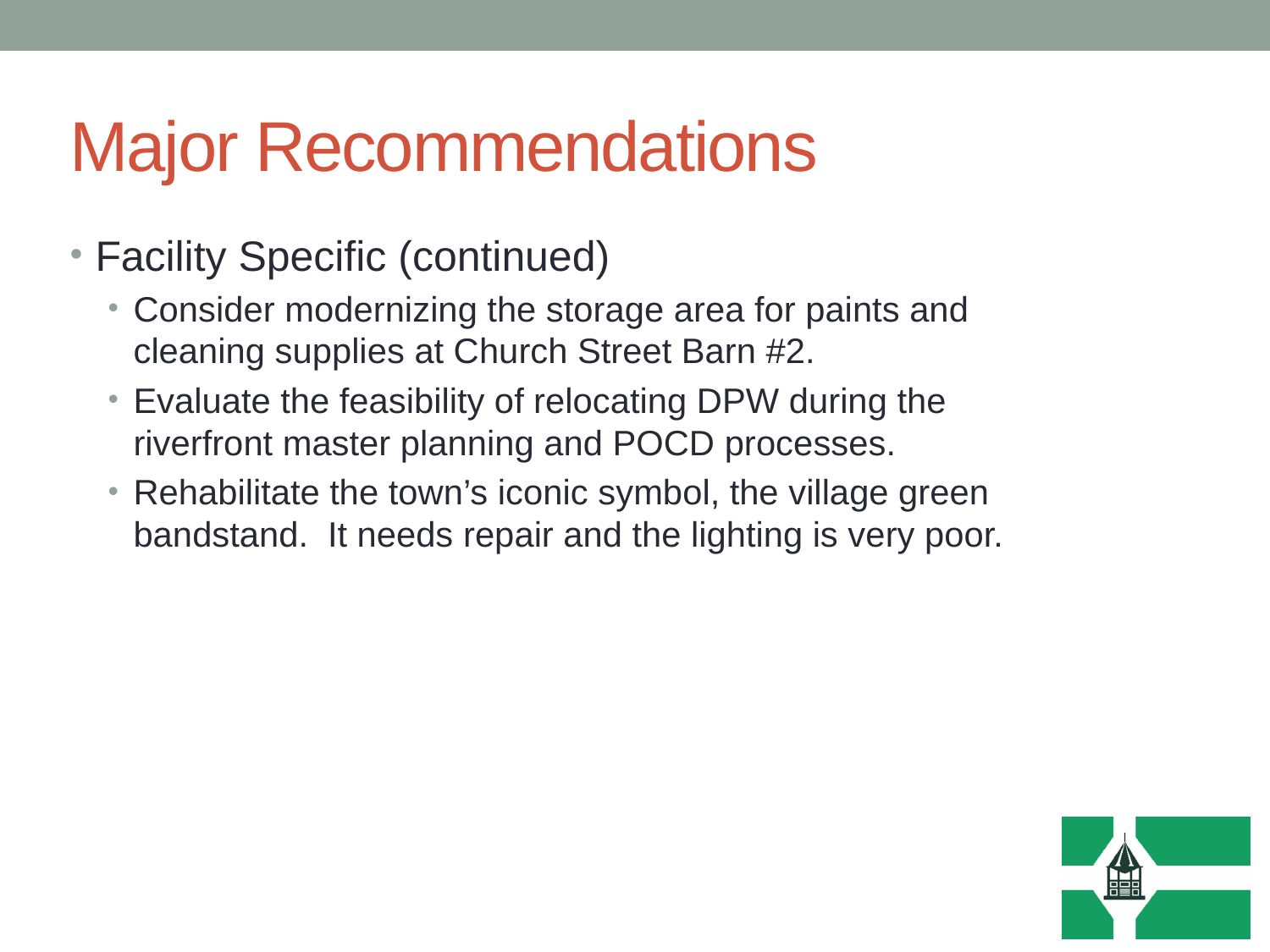

# Major Recommendations
Facility Specific (continued)
Consider modernizing the storage area for paints and cleaning supplies at Church Street Barn #2.
Evaluate the feasibility of relocating DPW during the riverfront master planning and POCD processes.
Rehabilitate the town’s iconic symbol, the village green bandstand.  It needs repair and the lighting is very poor.